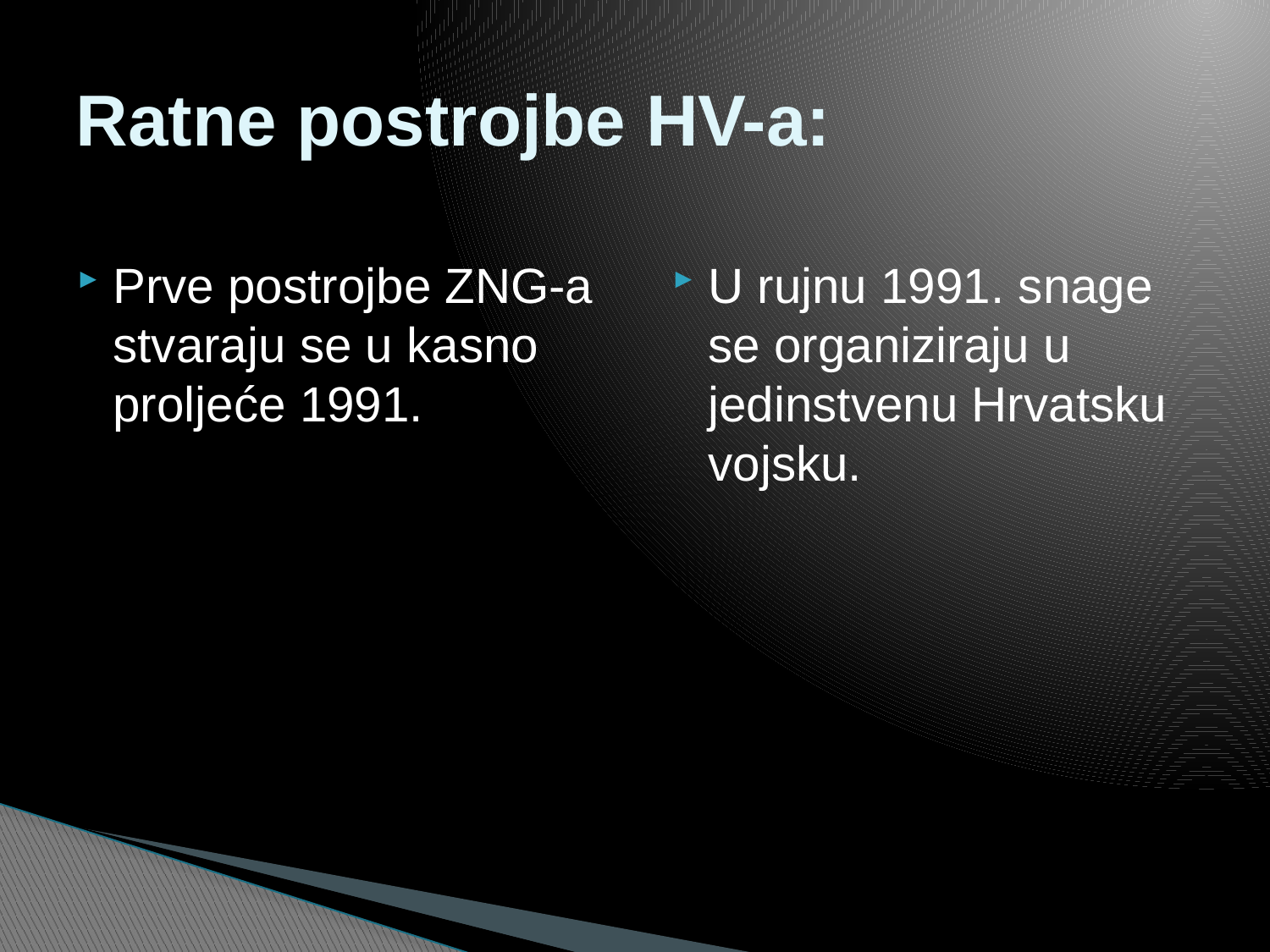

# Ratne postrojbe HV-a:
Prve postrojbe ZNG-a stvaraju se u kasno proljeće 1991.
U rujnu 1991. snage se organiziraju u jedinstvenu Hrvatsku vojsku.